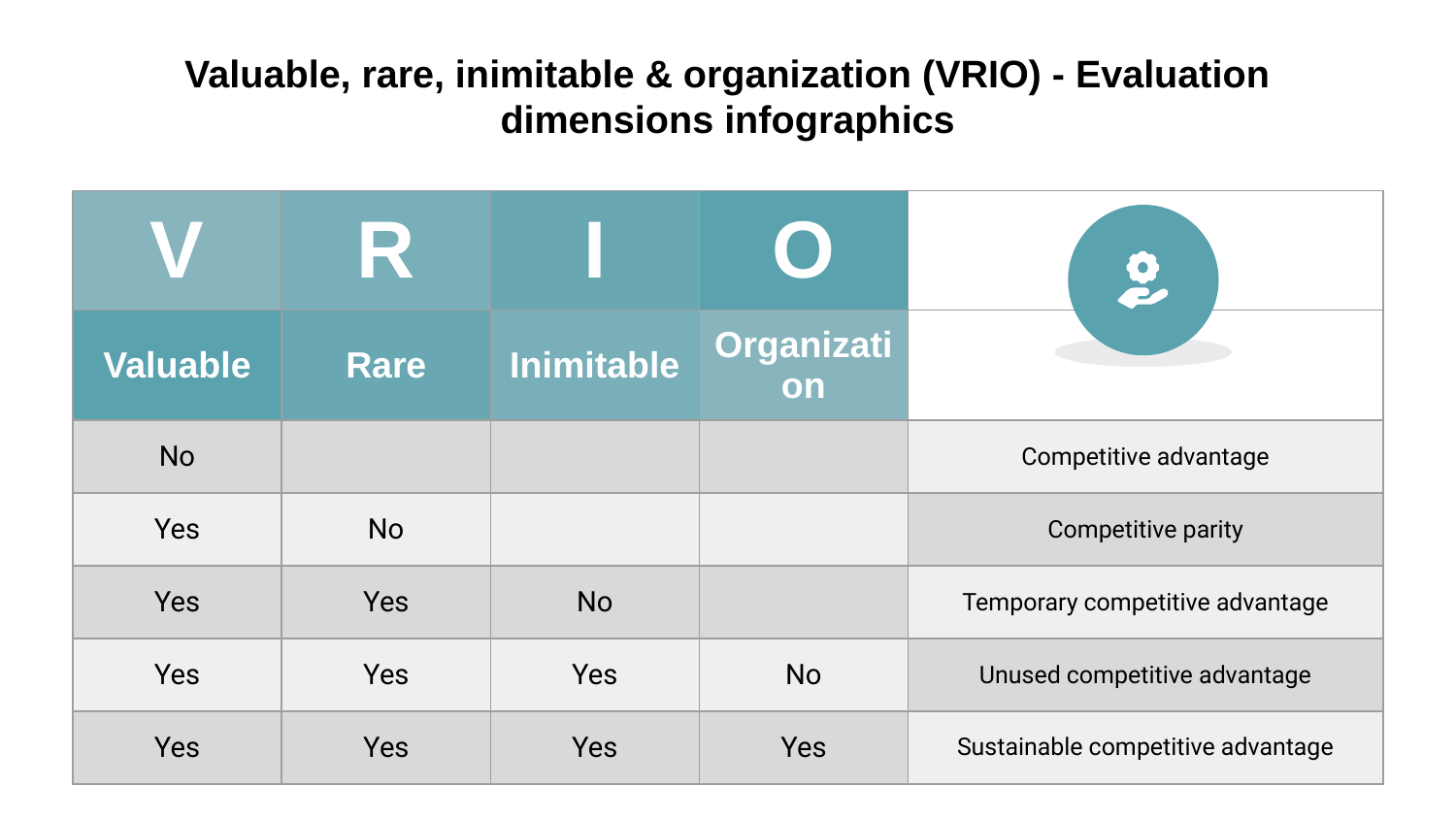

# Valuable, rare, inimitable & organization (VRIO) - Evaluation dimensions infographics
| V | R | I | O |  |
| --- | --- | --- | --- | --- |
| Valuable | Rare | Inimitable | Organization |  |
| No |  |  |  | Competitive advantage |
| Yes | No |  |  | Competitive parity |
| Yes | Yes | No |  | Temporary competitive advantage |
| Yes | Yes | Yes | No | Unused competitive advantage |
| Yes | Yes | Yes | Yes | Sustainable competitive advantage |